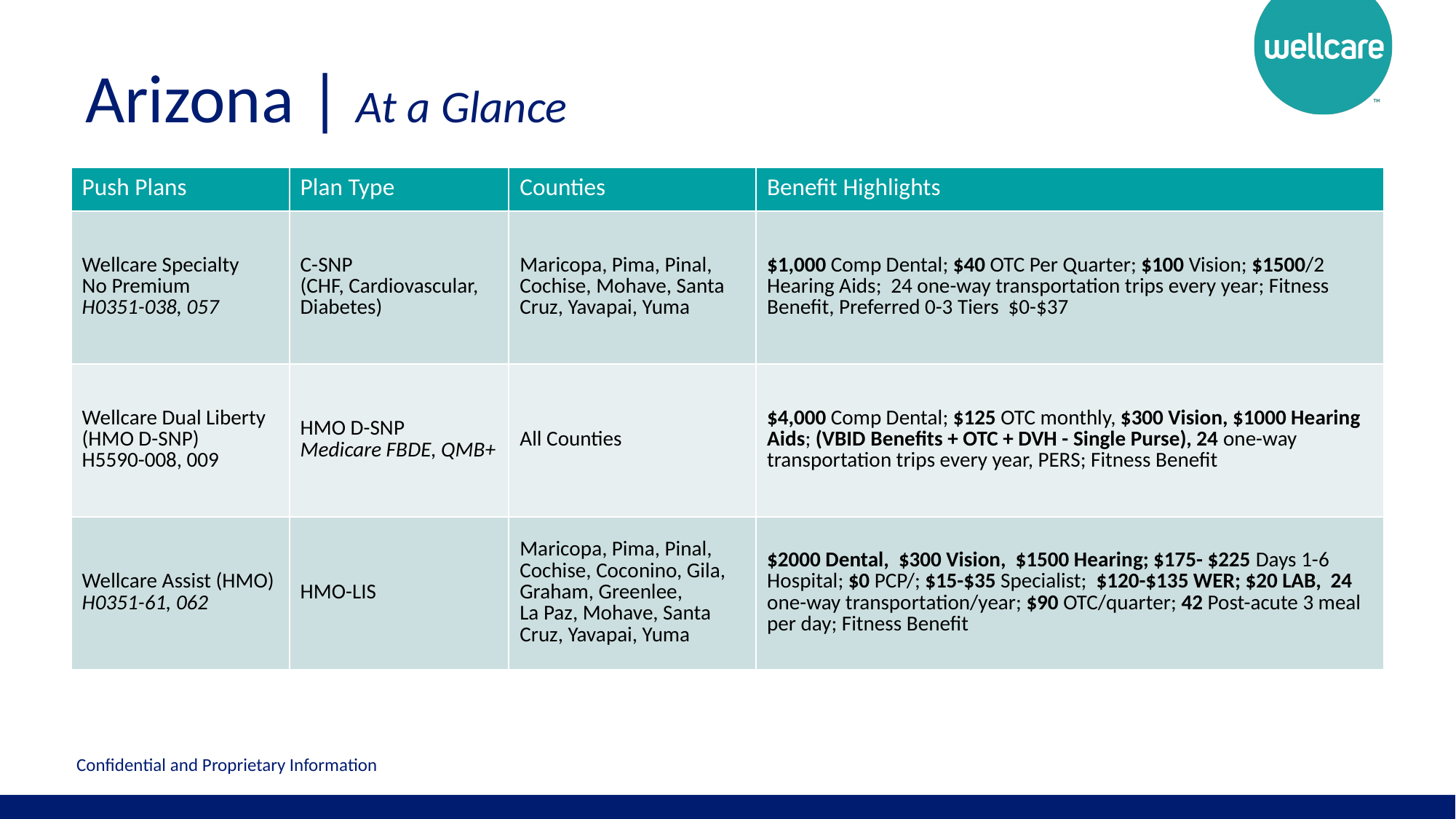

# Arizona | At a Glance
| Push Plans | Plan Type | Counties | Benefit Highlights |
| --- | --- | --- | --- |
| Wellcare Specialty No Premium H0351-038, 057 | C-SNP (CHF, Cardiovascular, Diabetes) | Maricopa, Pima, Pinal, Cochise, Mohave, Santa Cruz, Yavapai, Yuma | $1,000 Comp Dental; $40 OTC Per Quarter; $100 Vision; $1500/2 Hearing Aids; 24 one-way transportation trips every year; Fitness Benefit, Preferred 0-3 Tiers $0-$37 |
| Wellcare Dual Liberty (HMO D-SNP) H5590-008, 009 | HMO D-SNP Medicare FBDE, QMB+ | All Counties | $4,000 Comp Dental; $125 OTC monthly, $300 Vision, $1000 Hearing Aids; (VBID Benefits + OTC + DVH - Single Purse), 24 one-way transportation trips every year, PERS; Fitness Benefit |
| Wellcare Assist (HMO) H0351-61, 062 | HMO-LIS | Maricopa, Pima, Pinal, Cochise, Coconino, Gila, Graham, Greenlee, La Paz, Mohave, Santa Cruz, Yavapai, Yuma | $2000 Dental, $300 Vision, $1500 Hearing; $175- $225 Days 1-6 Hospital; $0 PCP/; $15-$35 Specialist; $120-$135 WER; $20 LAB, 24 one-way transportation/year; $90 OTC/quarter; 42 Post-acute 3 meal per day; Fitness Benefit |